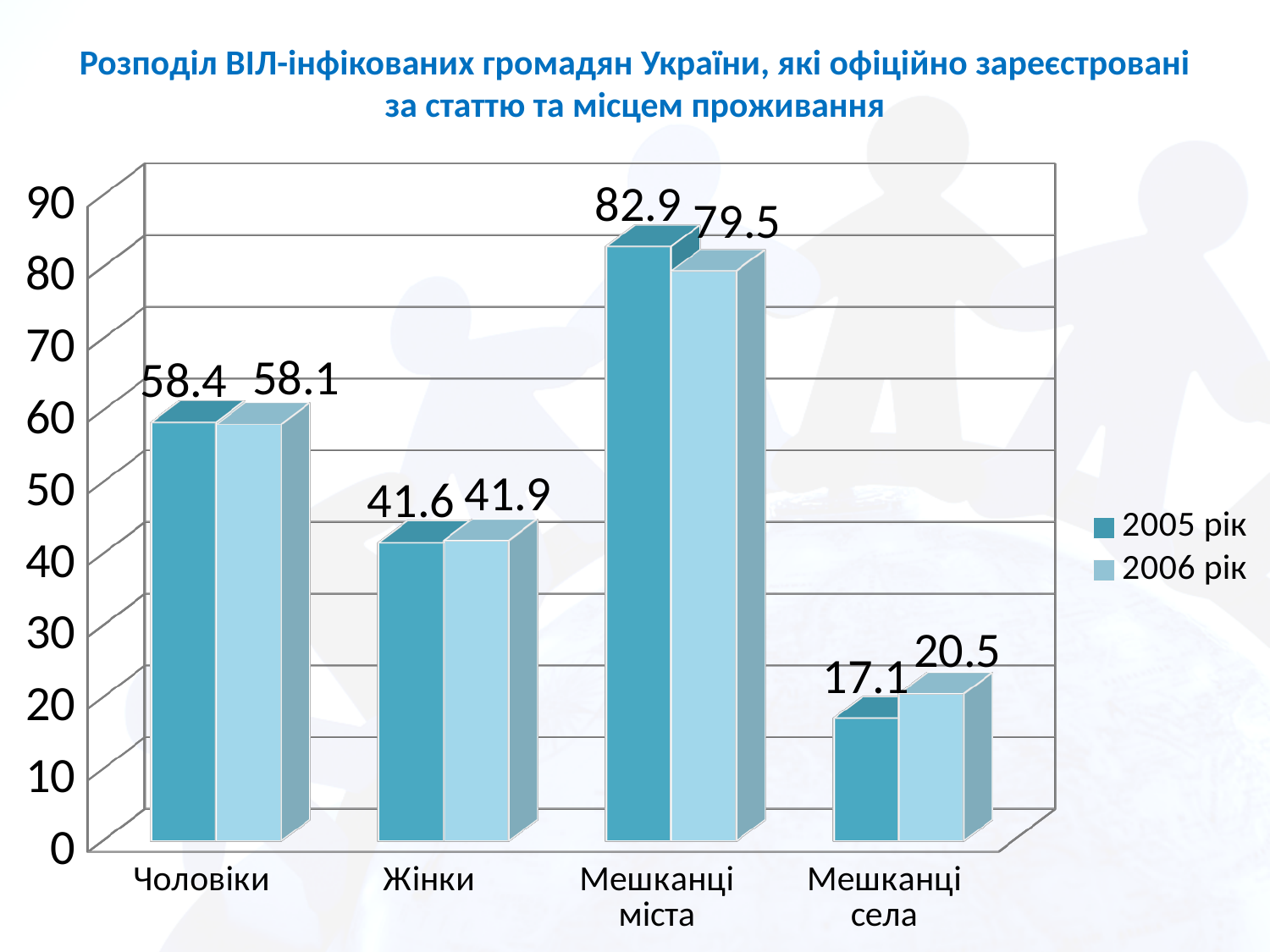

# Розподіл ВІЛ-інфікованих громадян України, які офіційно зареєстровані за статтю та місцем проживання

[unsupported chart]